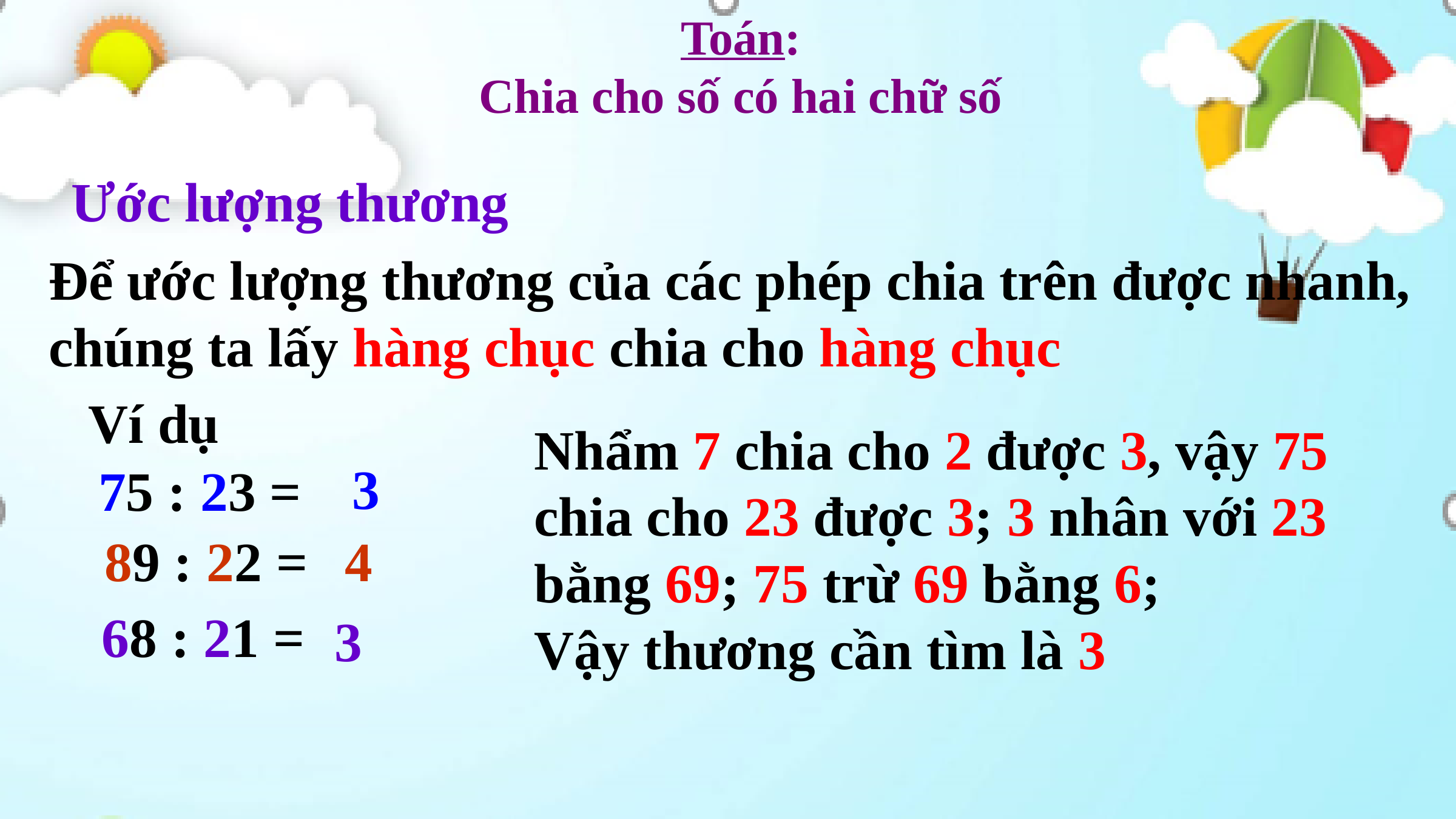

Toán:
Chia cho số có hai chữ số
Ước lượng thương
Để ước lượng thương của các phép chia trên được nhanh, chúng ta lấy hàng chục chia cho hàng chục
Ví dụ
Nhẩm 7 chia cho 2 được 3, vậy 75 chia cho 23 được 3; 3 nhân với 23 bằng 69; 75 trừ 69 bằng 6;
Vậy thương cần tìm là 3

3
75 : 23 =
89 : 22 =
4

68 : 21 =
3